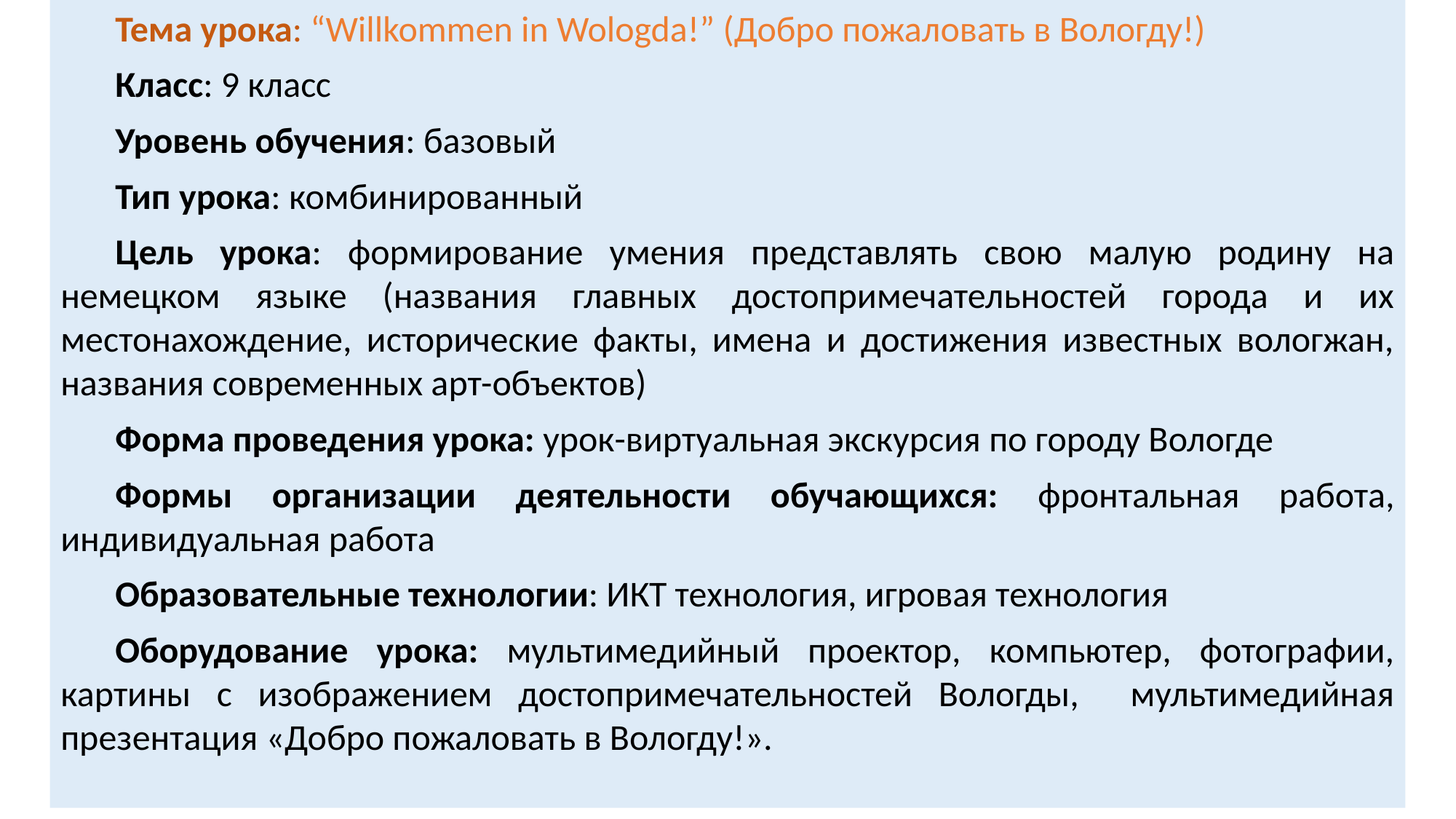

Тема урока: “Willkommen in Wologda!” (Добро пожаловать в Вологду!)
Класс: 9 класс
Уровень обучения: базовый
Тип урока: комбинированный
Цель урока: формирование умения представлять свою малую родину на немецком языке (названия главных достопримечательностей города и их местонахождение, исторические факты, имена и достижения известных вологжан, названия современных арт-объектов)
Форма проведения урока: урок-виртуальная экскурсия по городу Вологде
Формы организации деятельности обучающихся: фронтальная работа, индивидуальная работа
Образовательные технологии: ИКТ технология, игровая технология
Оборудование урока: мультимедийный проектор, компьютер, фотографии, картины с изображением достопримечательностей Вологды,  мультимедийная презентация «Добро пожаловать в Вологду!».